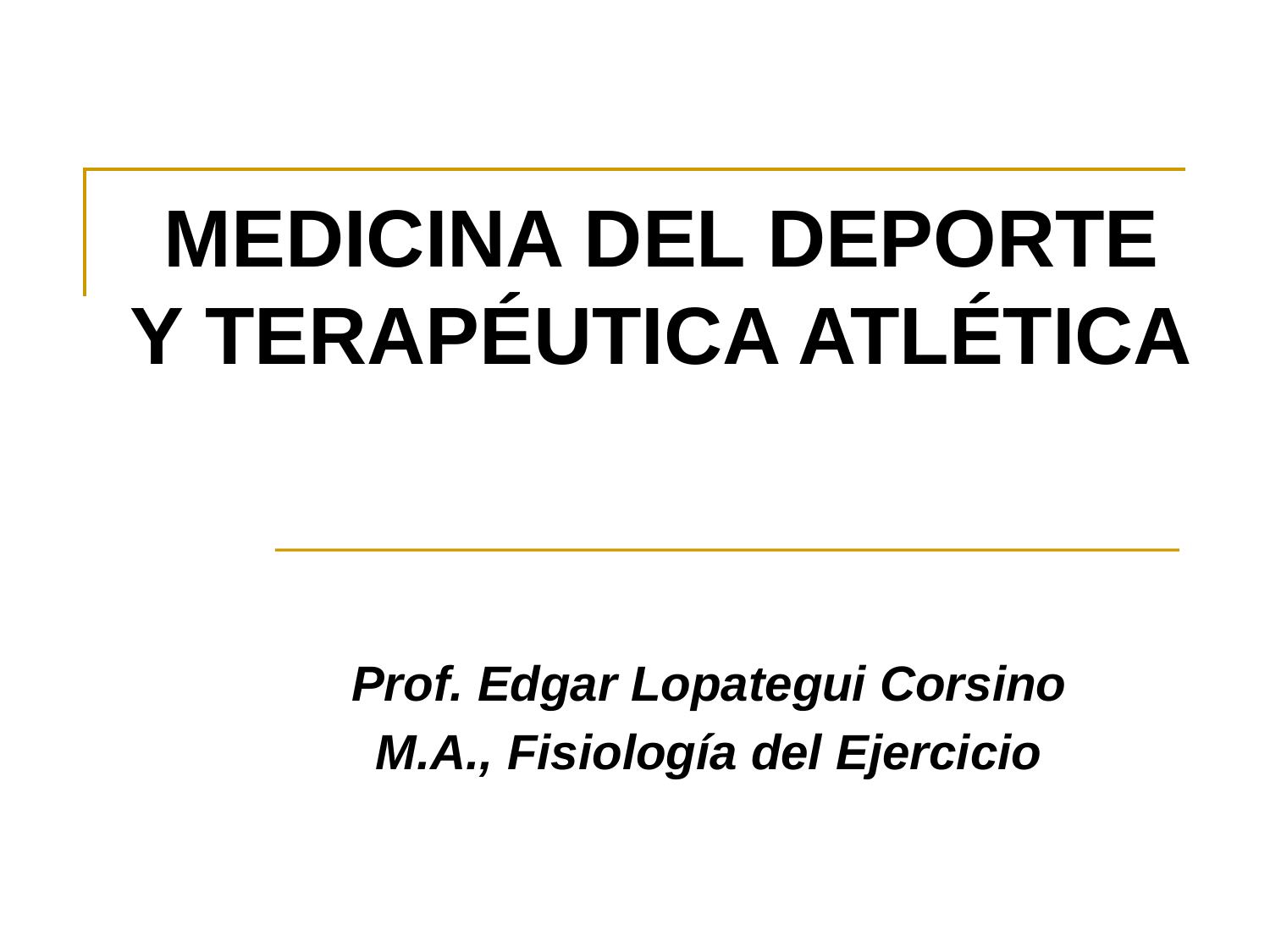

# MEDICINA DEL DEPORTE Y TERAPÉUTICA ATLÉTICA
Prof. Edgar Lopategui Corsino
M.A., Fisiología del Ejercicio